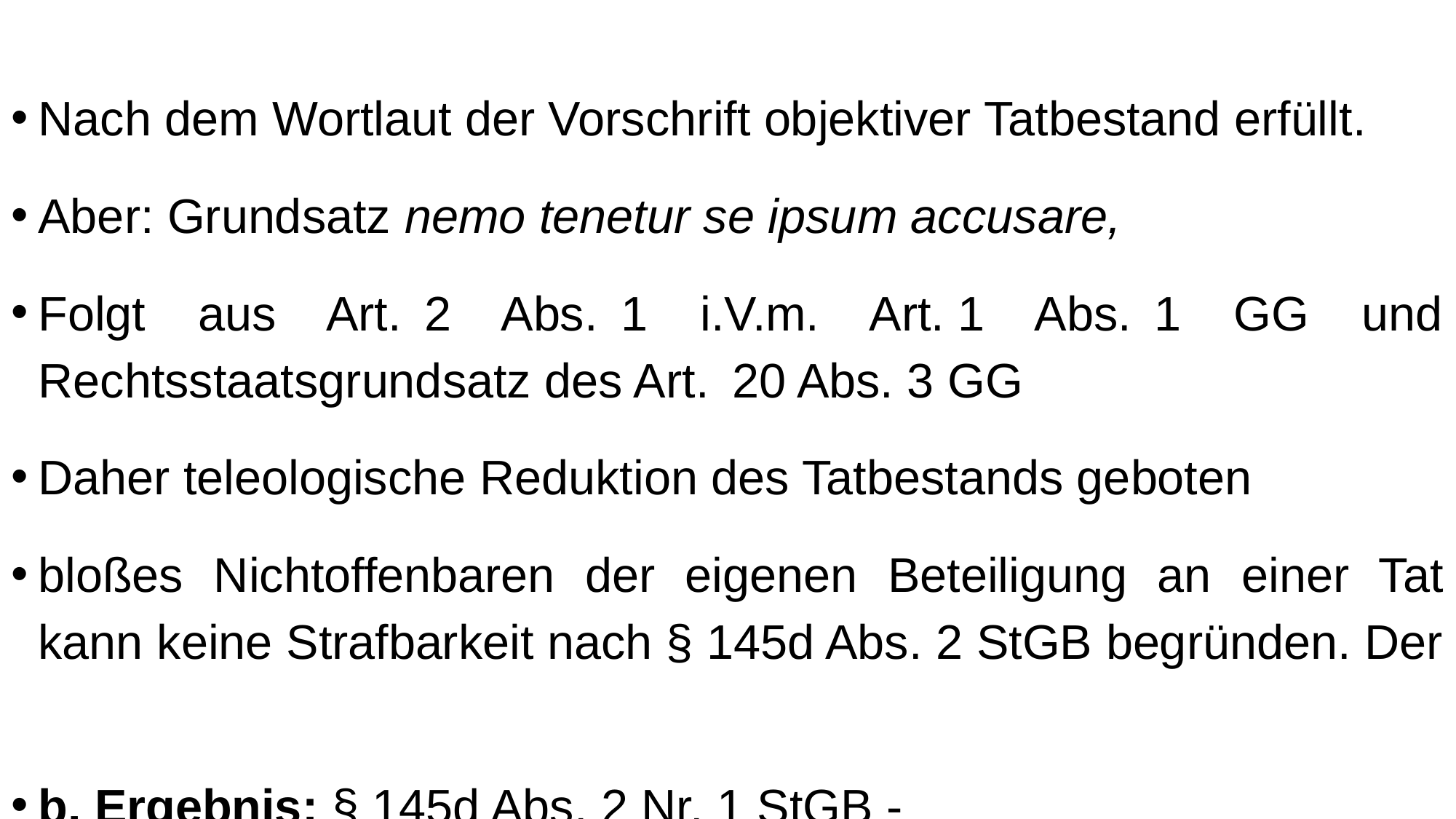

Nach dem Wortlaut der Vorschrift objektiver Tatbestand erfüllt.
Aber: Grundsatz nemo tenetur se ipsum accusare,
Folgt aus Art.  2 Abs.  1 i.V.m. Art. 1 Abs.  1 GG und Rechtsstaatsgrundsatz des Art.  20 Abs. 3 GG
Daher teleologische Reduktion des Tatbestands geboten
bloßes Nichtoffenbaren der eigenen Beteiligung an einer Tat kann keine Strafbarkeit nach § 145d Abs. 2 StGB begründen. Der
b. Ergebnis: § 145d Abs. 2 Nr. 1 StGB -